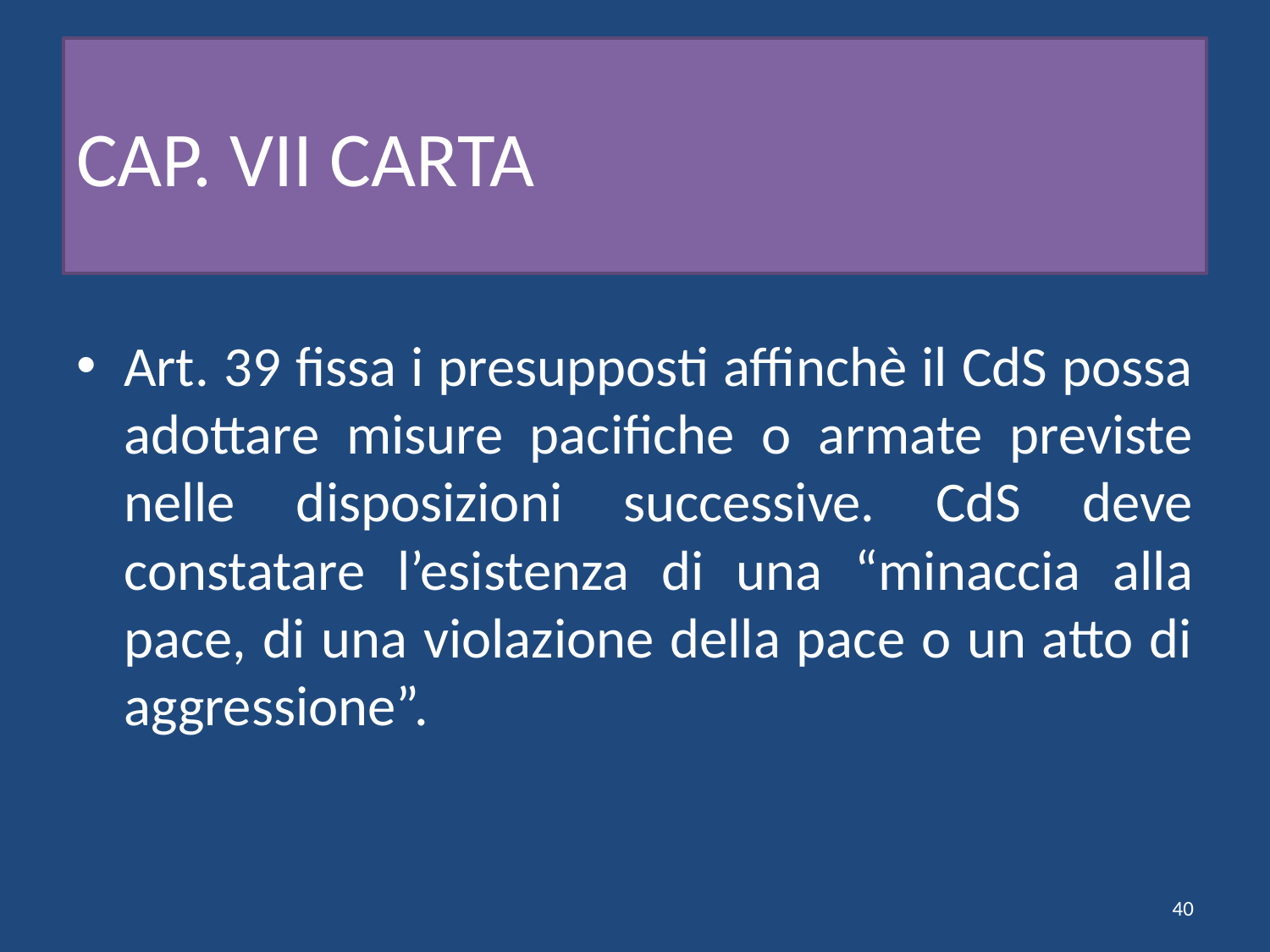

# CAP. VII CARTA
Art. 39 fissa i presupposti affinchè il CdS possa adottare misure pacifiche o armate previste nelle disposizioni successive. CdS deve constatare l’esistenza di una “minaccia alla pace, di una violazione della pace o un atto di aggressione”.
40